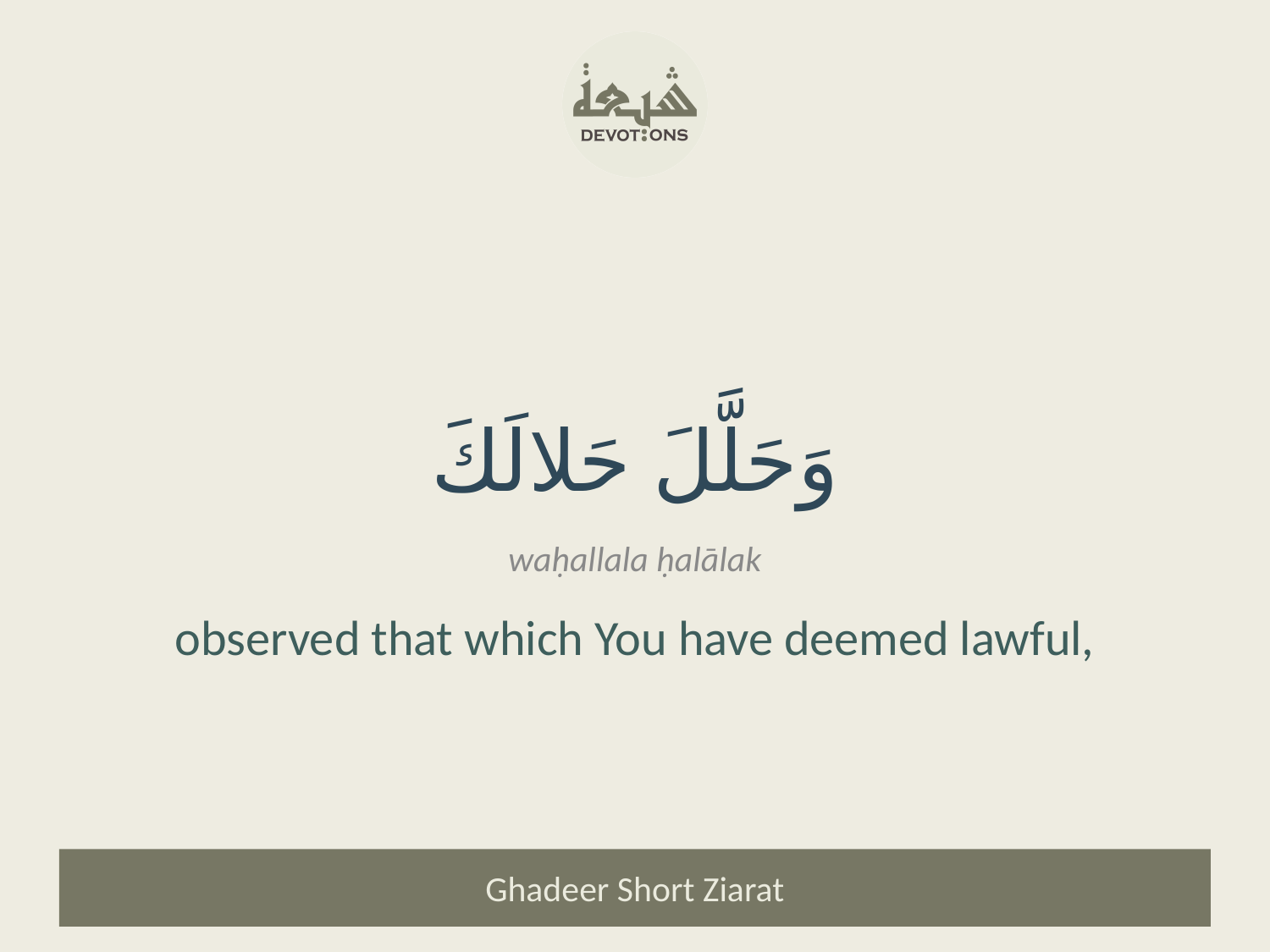

وَحَلَّلَ حَلالَكَ
waḥallala ḥalālak
observed that which You have deemed lawful,
Ghadeer Short Ziarat